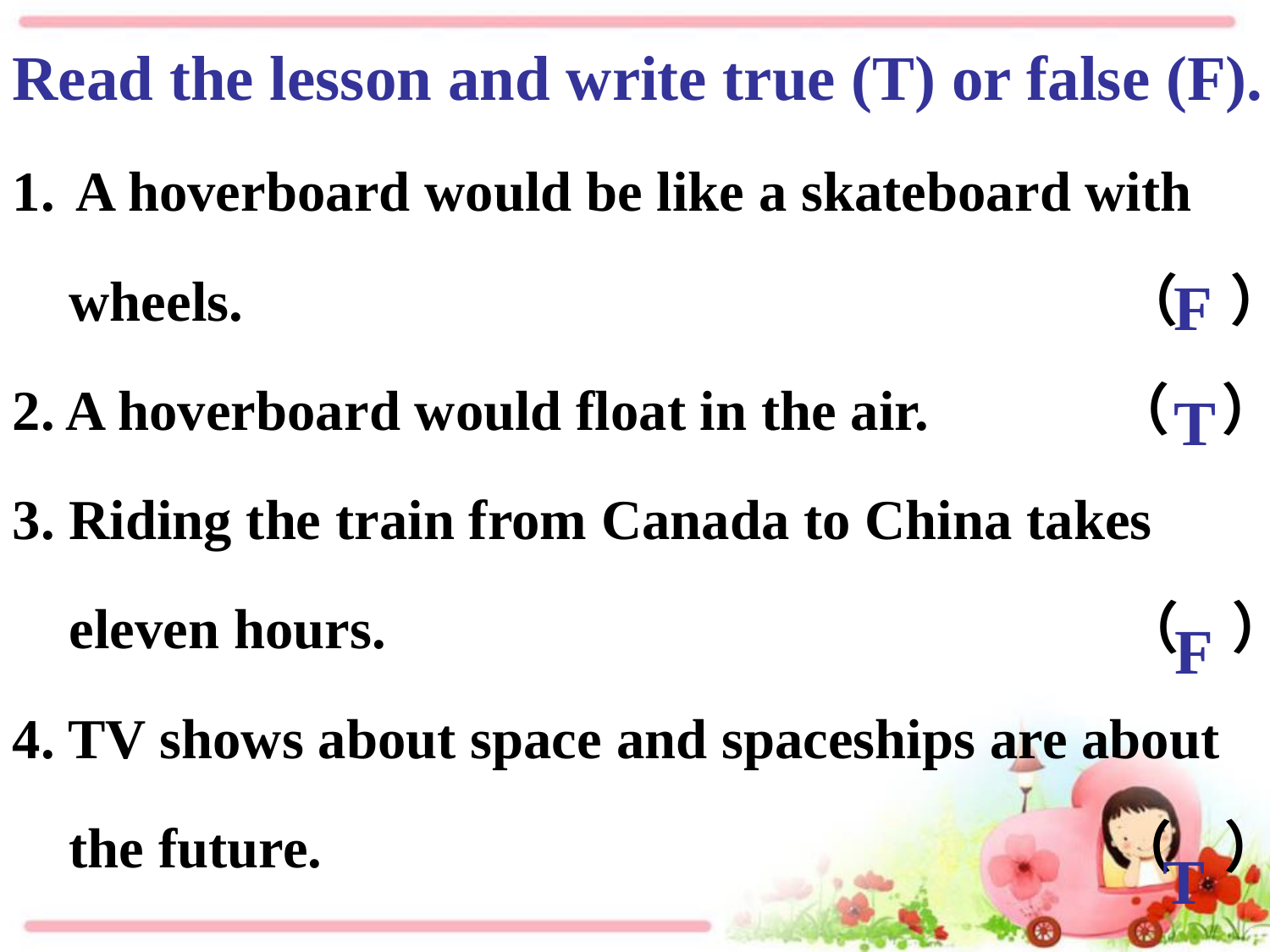

Read the lesson and write true (T) or false (F).
A hoverboard would be like a skateboard with
    wheels.                                                             （    ）
2. A hoverboard would float in the air.            （    ）
3. Riding the train from Canada to China takes
    eleven hours.                                                   （    ）
4. TV shows about space and spaceships are about
    the future.                                                       （    ）
F
T
F
T